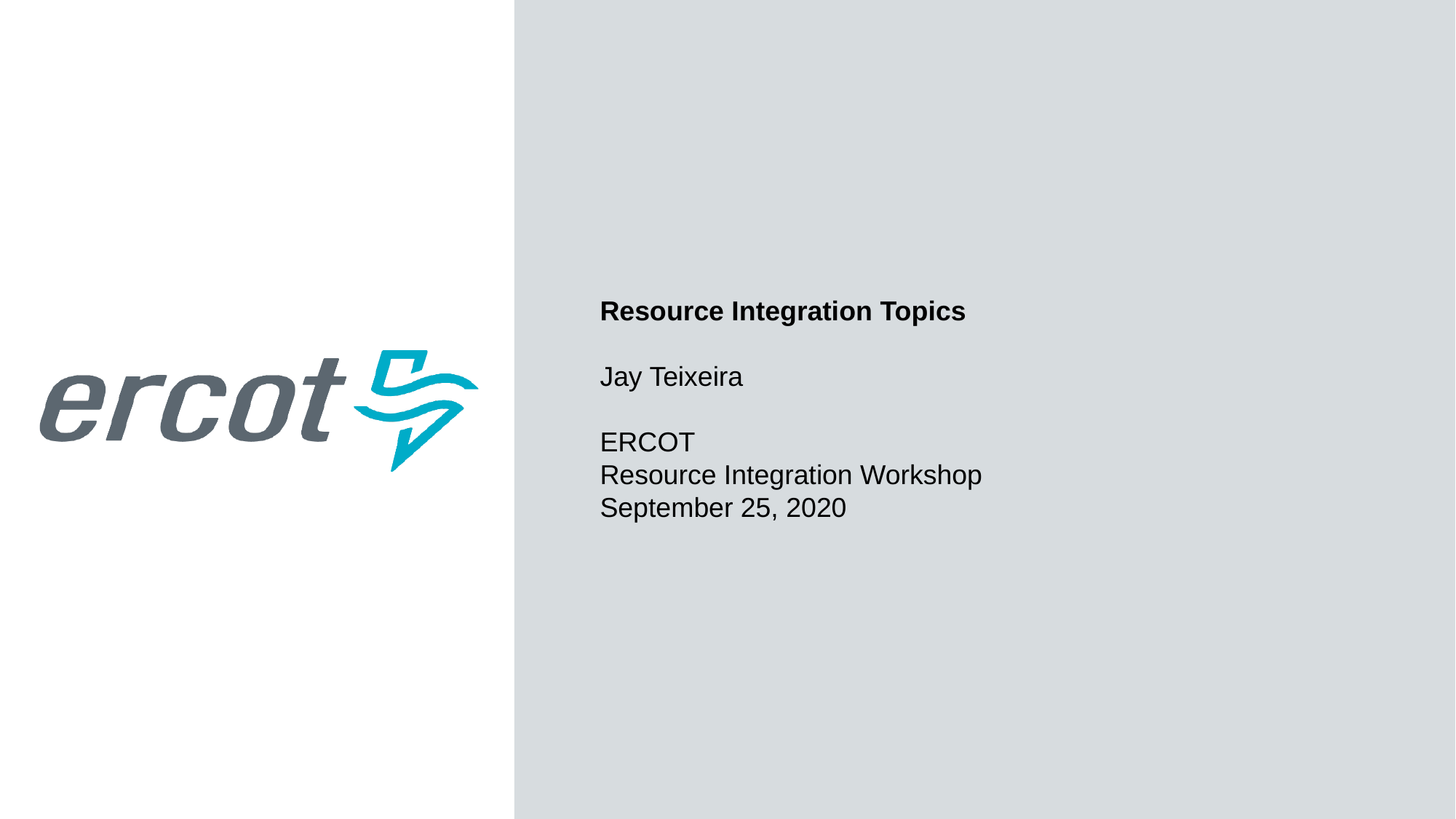

Resource Integration Topics

Jay Teixeira

ERCOT
Resource Integration Workshop
September 25, 2020